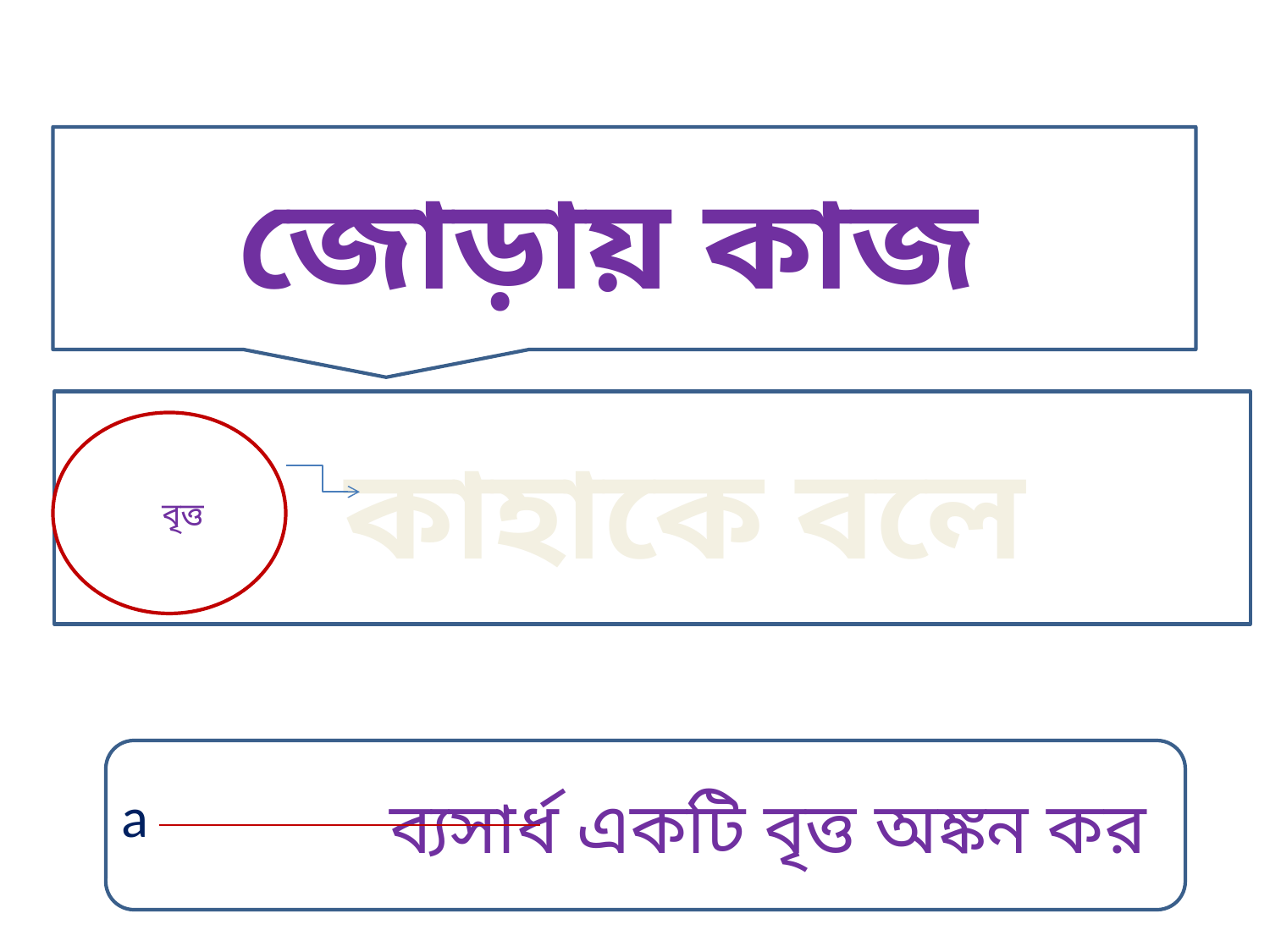

জোড়ায় কাজ
  কাহাকে বলে
 ববৃত্ত
  ব্যসার্ধ একটি বৃত্ত অঙ্কন কর
a